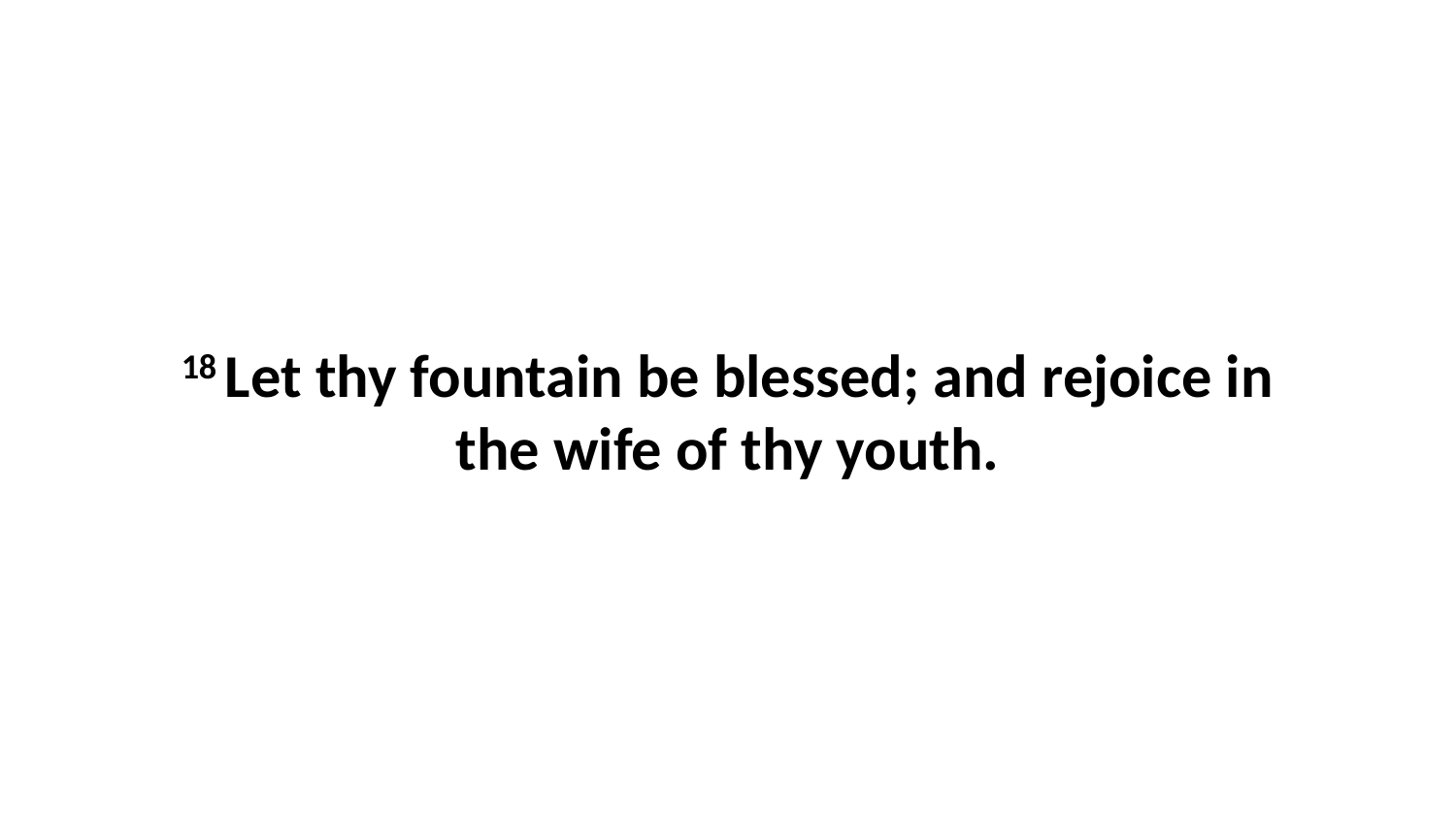

18 Let thy fountain be blessed; and rejoice in the wife of thy youth.